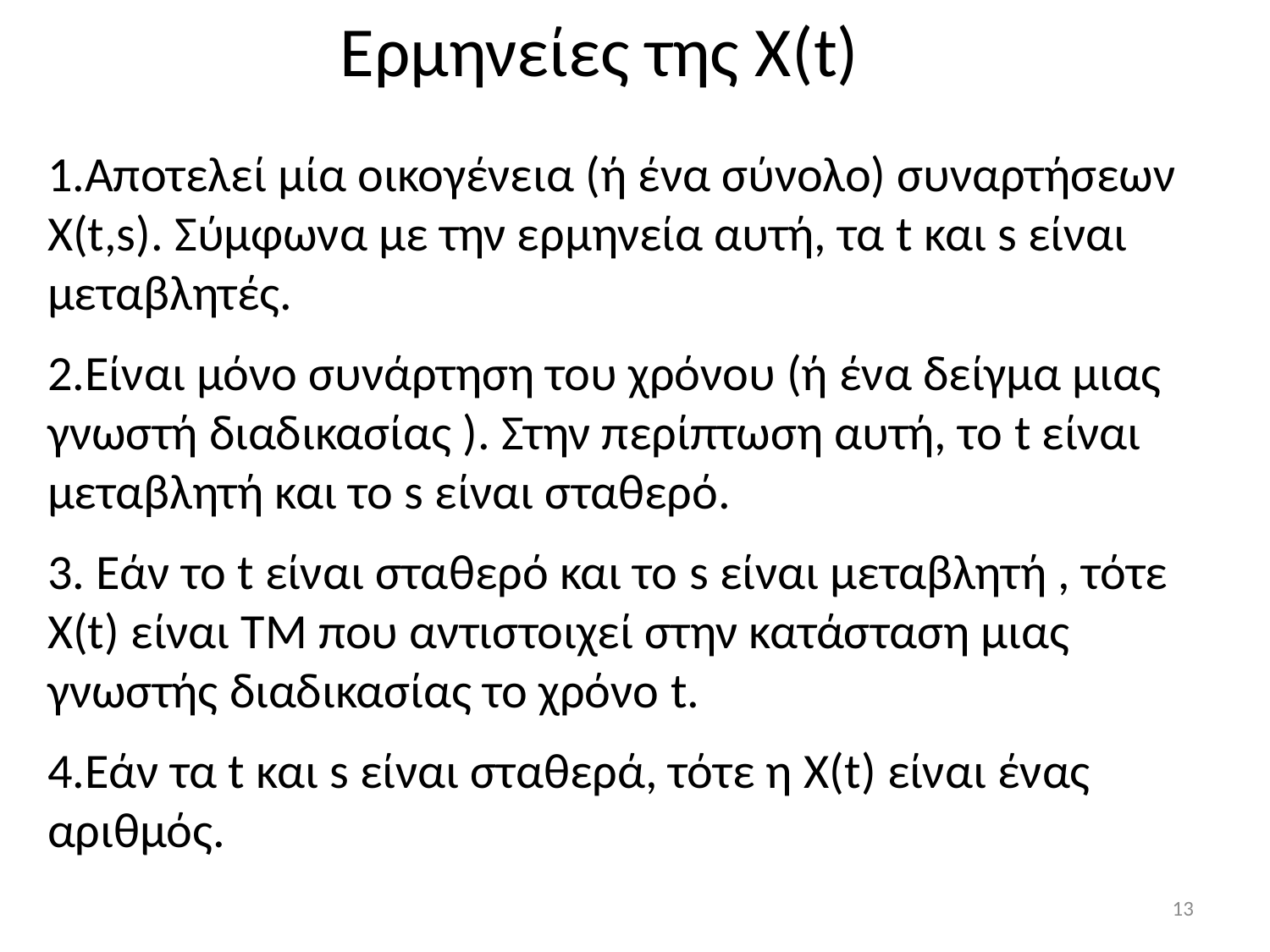

Ερμηνείες της Χ(t)
1.Αποτελεί μία οικογένεια (ή ένα σύνολο) συναρτήσεων Χ(t,s). Σύμφωνα με την ερμηνεία αυτή, τα t και s είναι μεταβλητές.

2.Είναι μόνο συνάρτηση του χρόνου (ή ένα δείγμα μιας γνωστή διαδικασίας ). Στην περίπτωση αυτή, το t είναι μεταβλητή και το s είναι σταθερό.

3. Εάν το t είναι σταθερό και το s είναι μεταβλητή , τότε Χ(t) είναι ΤΜ που αντιστοιχεί στην κατάσταση μιας γνωστής διαδικασίας το χρόνο t.

4.Εάν τα t και s είναι σταθερά, τότε η Χ(t) είναι ένας αριθμός.
13